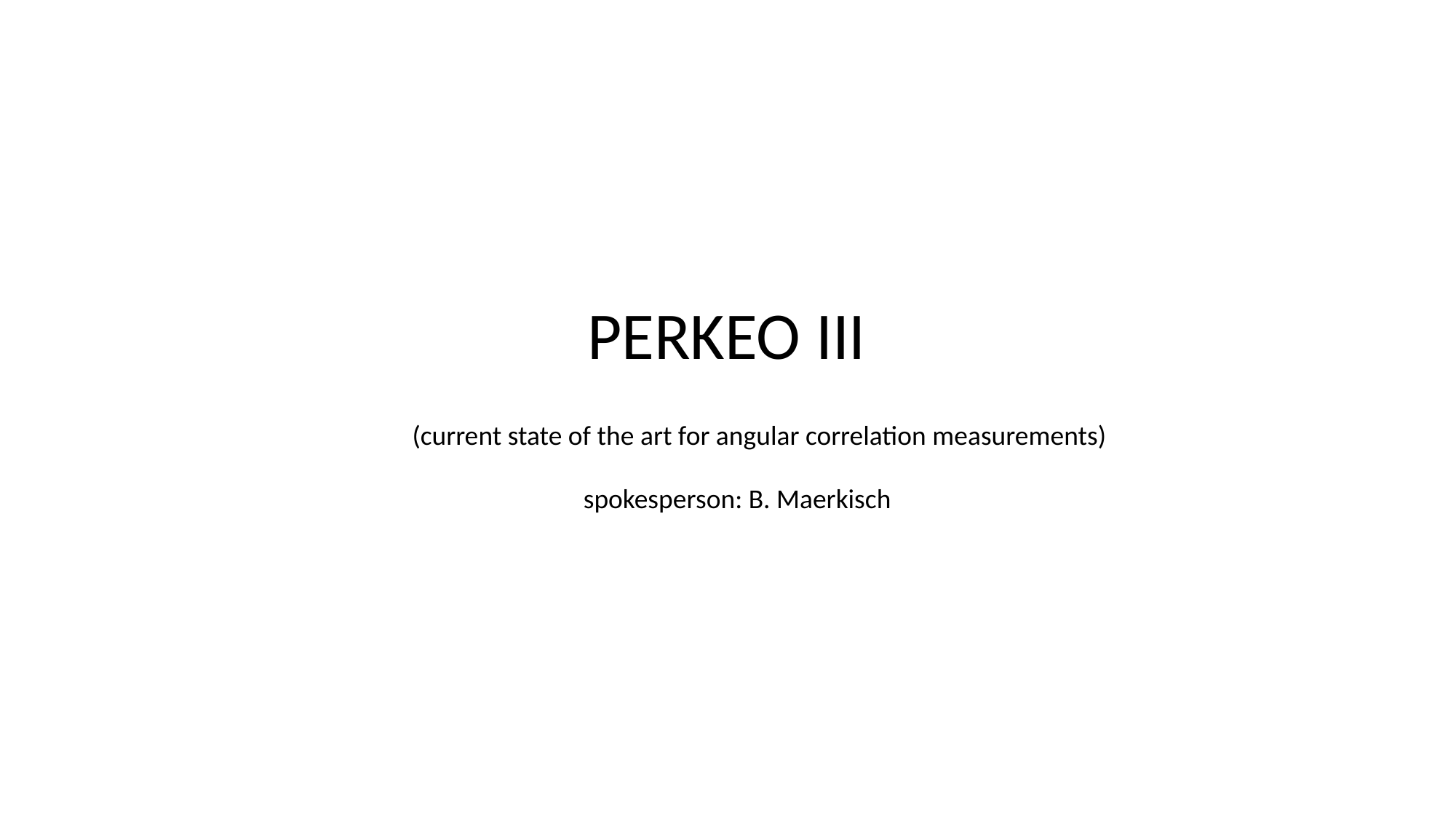

PERKEO III
(current state of the art for angular correlation measurements)
spokesperson: B. Maerkisch